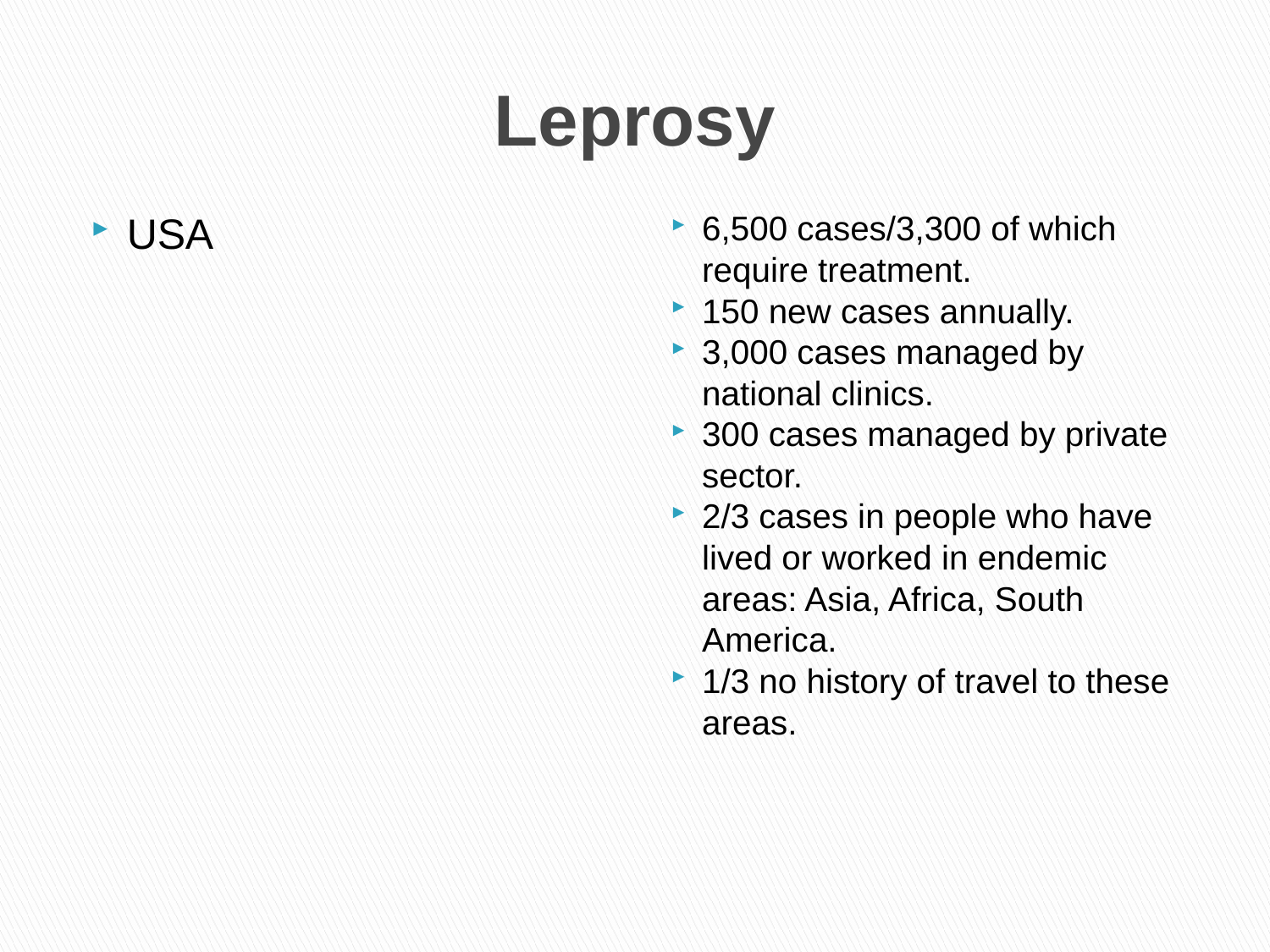

# Leprosy
USA
6,500 cases/3,300 of which require treatment.
150 new cases annually.
3,000 cases managed by national clinics.
300 cases managed by private sector.
2/3 cases in people who have lived or worked in endemic areas: Asia, Africa, South America.
1/3 no history of travel to these areas.